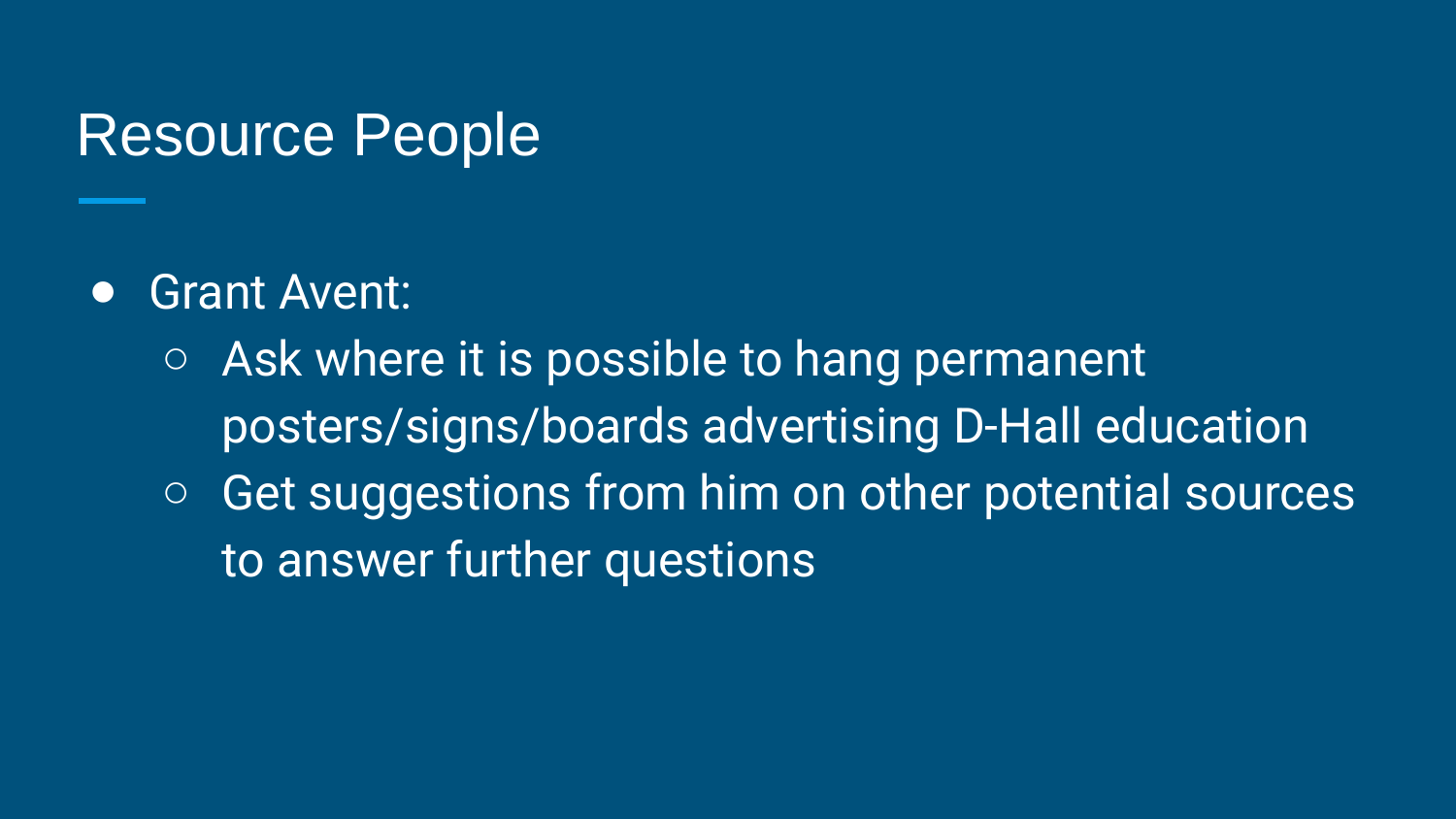

# Resource People
Grant Avent:
Ask where it is possible to hang permanent posters/signs/boards advertising D-Hall education
Get suggestions from him on other potential sources to answer further questions